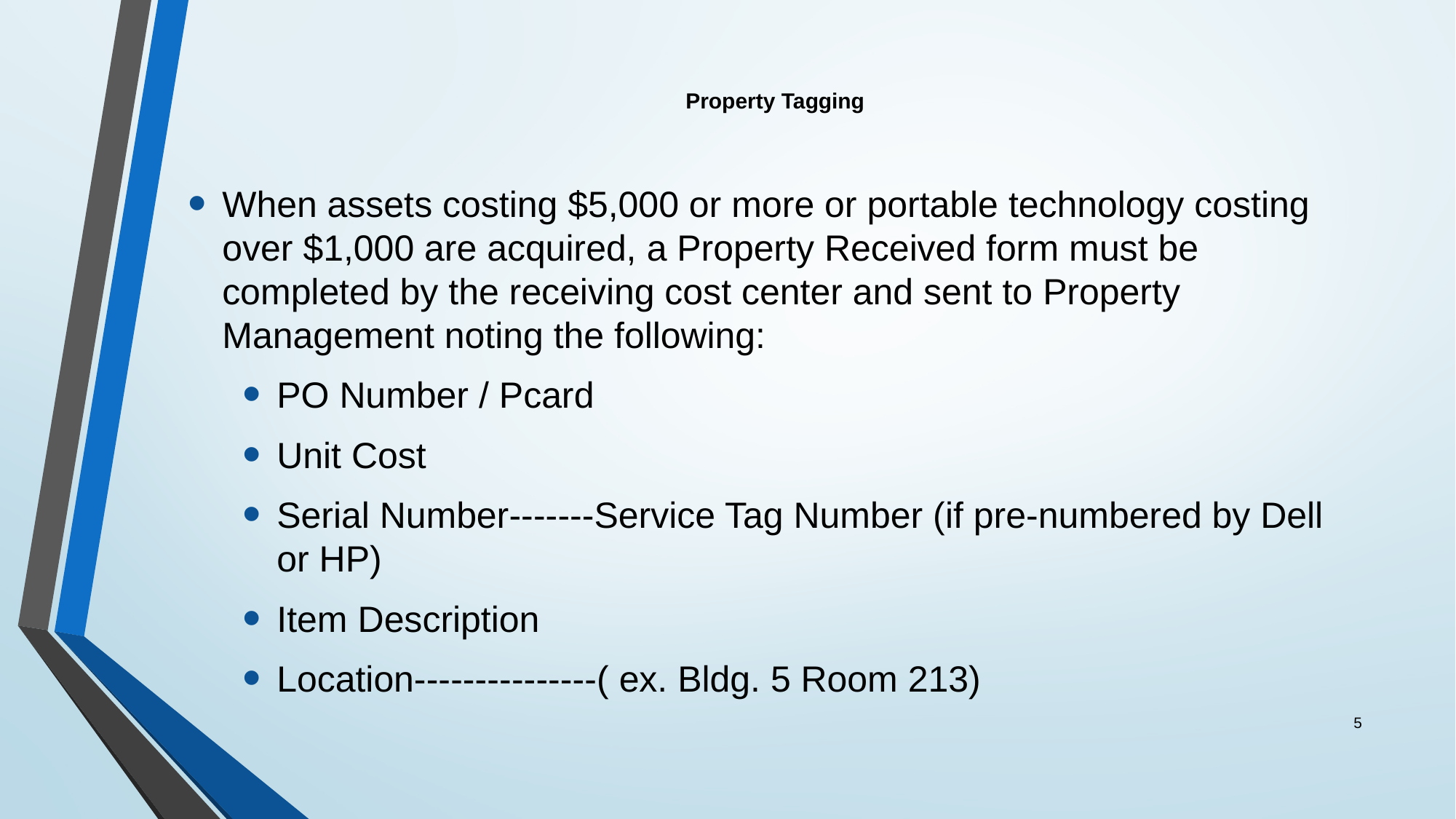

# Property Tagging
When assets costing $5,000 or more or portable technology costing over $1,000 are acquired, a Property Received form must be completed by the receiving cost center and sent to Property Management noting the following:
PO Number / Pcard
Unit Cost
Serial Number-------Service Tag Number (if pre-numbered by Dell or HP)
Item Description
Location---------------( ex. Bldg. 5 Room 213)

5